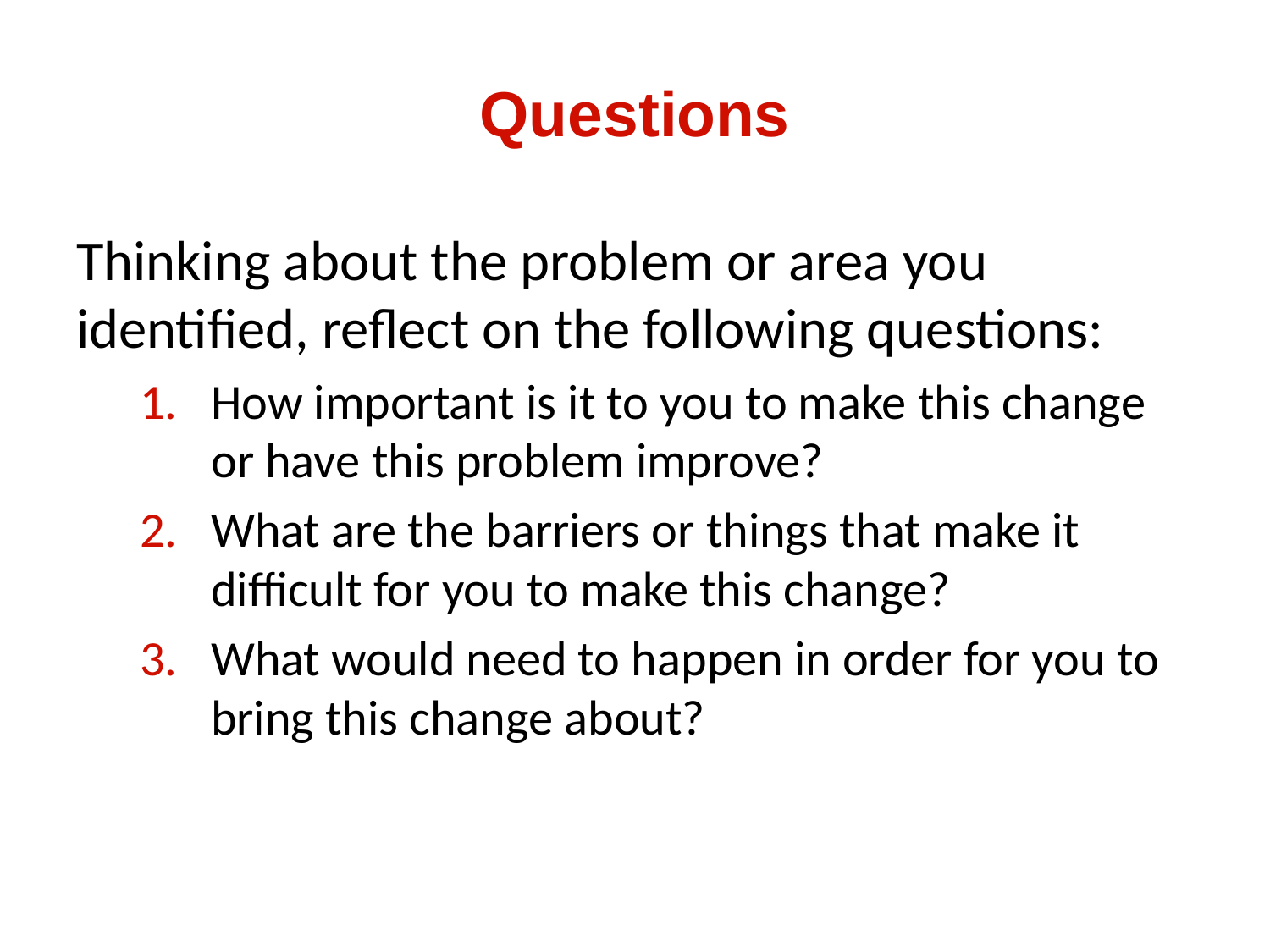

# Questions
Thinking about the problem or area you identified, reflect on the following questions:
How important is it to you to make this change or have this problem improve?
What are the barriers or things that make it difficult for you to make this change?
What would need to happen in order for you to bring this change about?